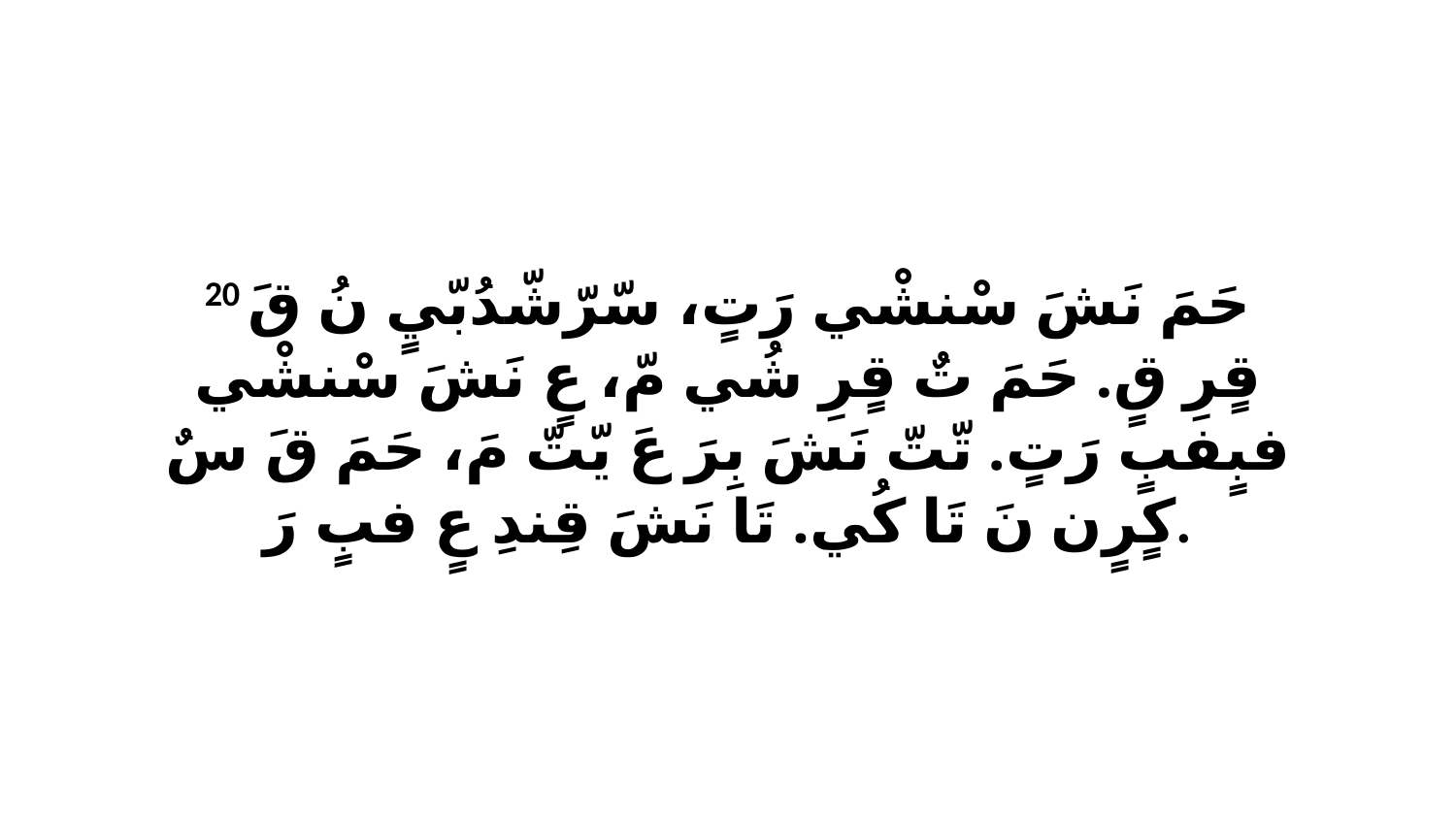

20 حَمَ نَشَ سْنشْي رَتٍ، سّرّشّدُبّيٍ نُ قَ قٍرِ قٍ. حَمَ تٌ قٍرِ شُي مّ، عٍ نَشَ سْنشْي فبٍفبٍ رَتٍ. تّتّ نَشَ بِرَ عَ يّتّ مَ، حَمَ قَ سٌ كٍرٍن نَ تَا كُي. تَا نَشَ قِندِ عٍ فبٍ رَ.